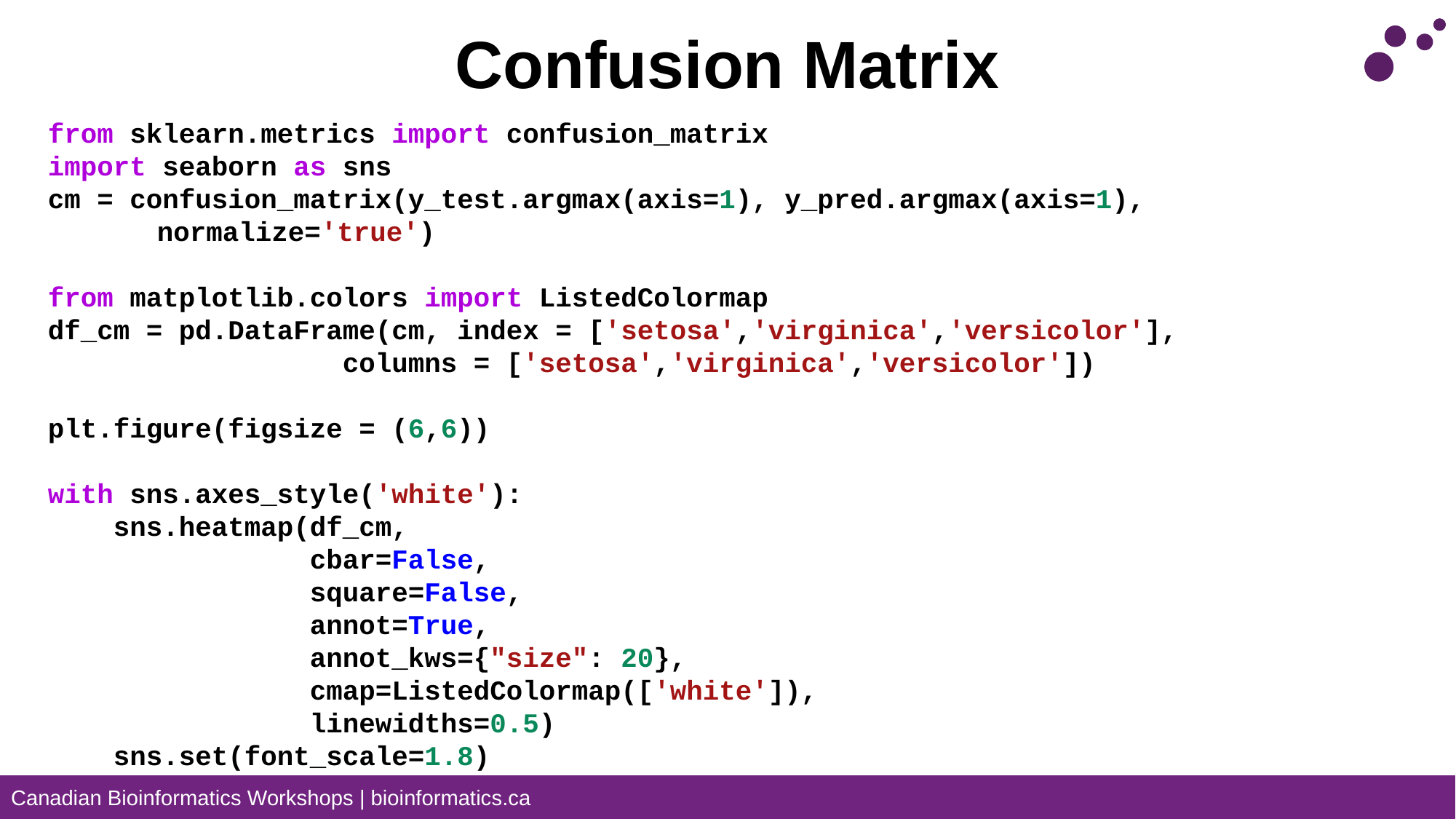

# Confusion Matrix
from sklearn.metrics import confusion_matrix
import seaborn as sns
cm = confusion_matrix(y_test.argmax(axis=1), y_pred.argmax(axis=1),
	normalize='true')
from matplotlib.colors import ListedColormap
df_cm = pd.DataFrame(cm, index = ['setosa','virginica','versicolor'],
                  columns = ['setosa','virginica','versicolor'])
plt.figure(figsize = (6,6))
with sns.axes_style('white'):
    sns.heatmap(df_cm,
                cbar=False,
                square=False,
                annot=True,
                annot_kws={"size": 20},
                cmap=ListedColormap(['white']),
                linewidths=0.5)
    sns.set(font_scale=1.8)